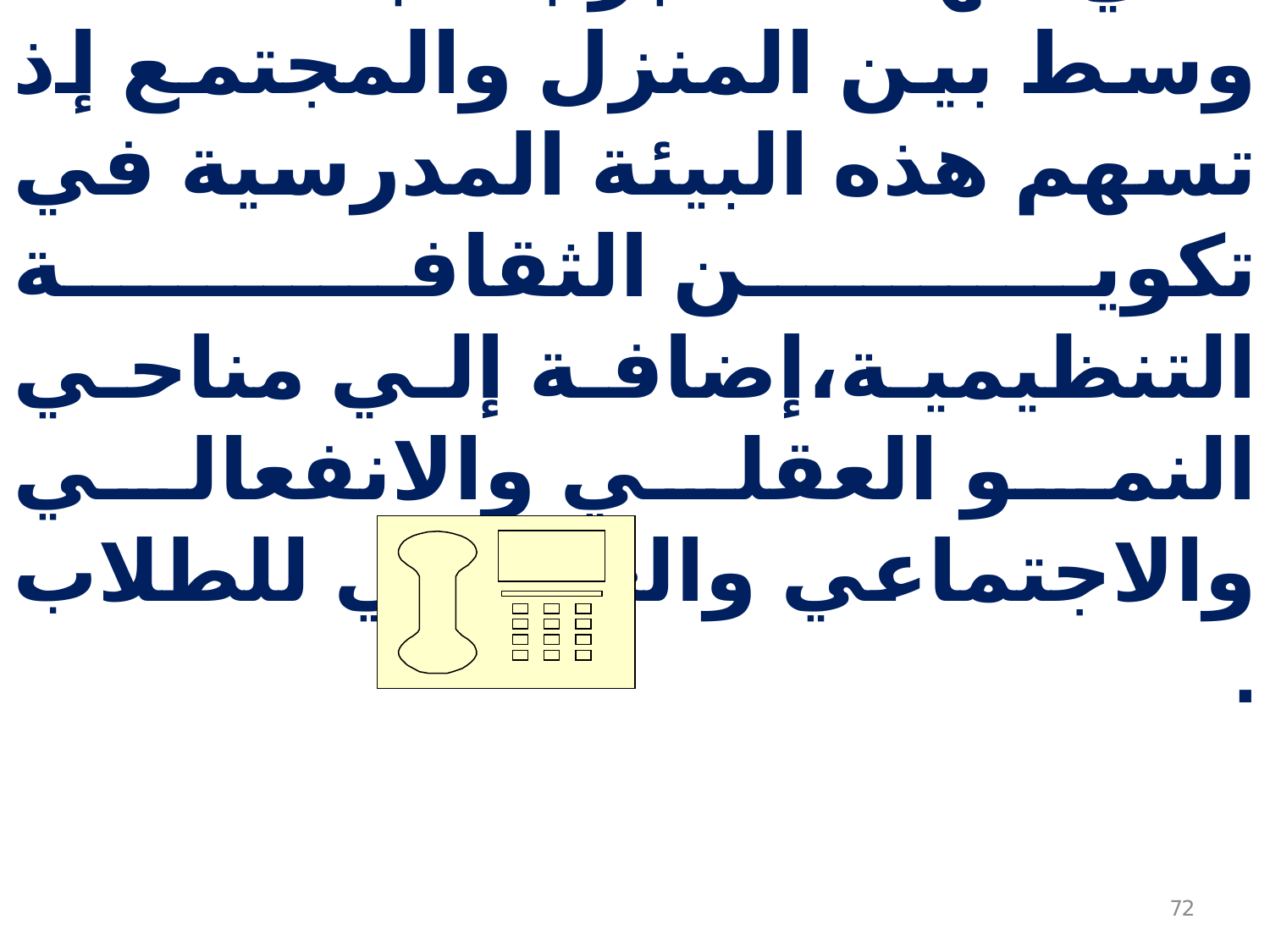

تكمن أهمية البيئة المدرسية في أنها تعتبر بمثابة حلقة وسط بين المنزل والمجتمع إذ تسهم هذه البيئة المدرسية في تكوين الثقافة التنظيمية،إضافة إلي مناحي النمو العقلي والانفعالي والاجتماعي والعاطفي للطلاب .

72